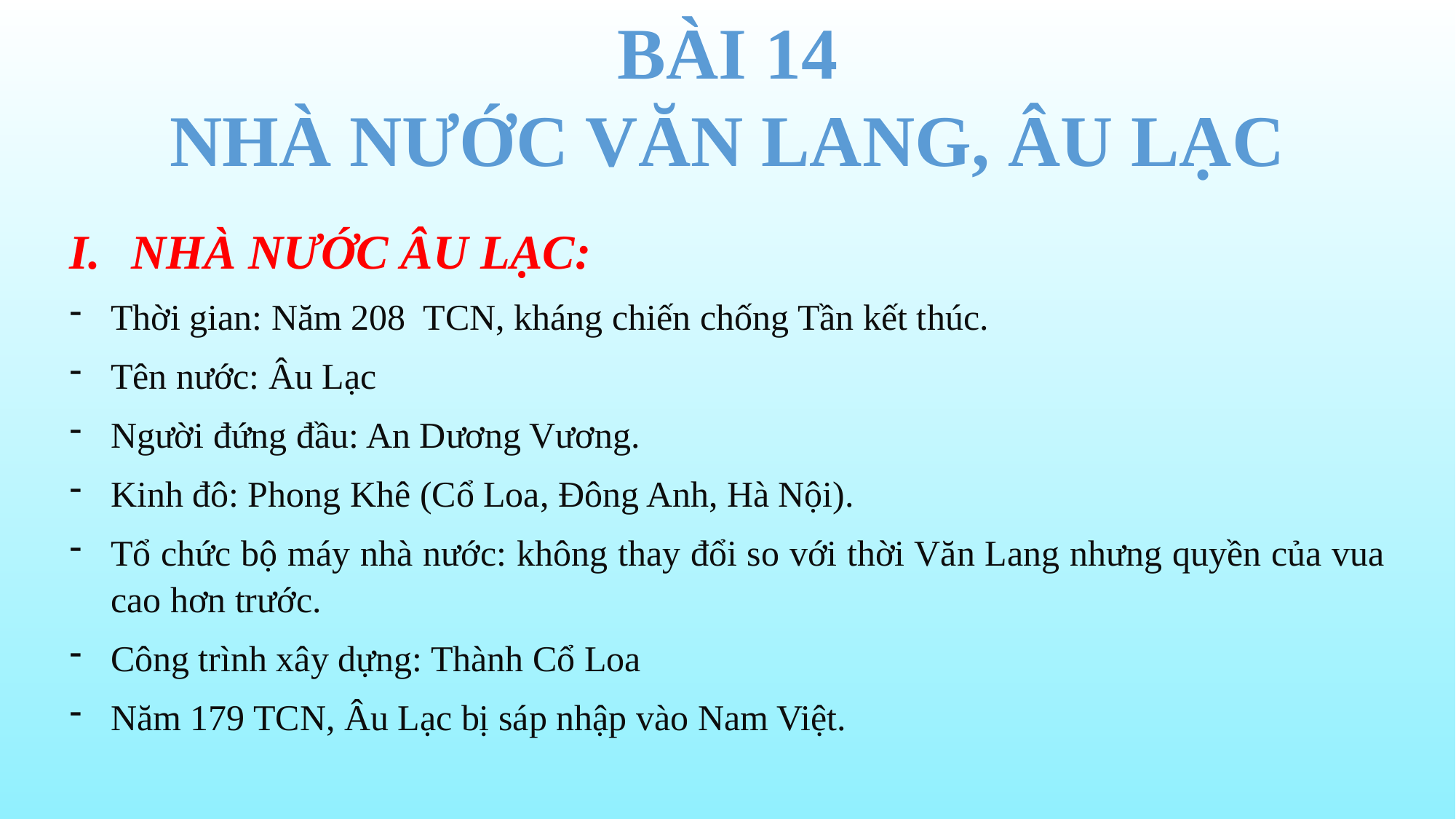

BÀI 14
NHÀ NƯỚC VĂN LANG, ÂU LẠC
NHÀ NƯỚC ÂU LẠC:
Thời gian: Năm 208  TCN, kháng chiến chống Tần kết thúc.
Tên nước: Âu Lạc
Người đứng đầu: An Dương Vương.
Kinh đô: Phong Khê (Cổ Loa, Đông Anh, Hà Nội).
Tổ chức bộ máy nhà nước: không thay đổi so với thời Văn Lang nhưng quyền của vua cao hơn trước.
Công trình xây dựng: Thành Cổ Loa
Năm 179 TCN, Âu Lạc bị sáp nhập vào Nam Việt.